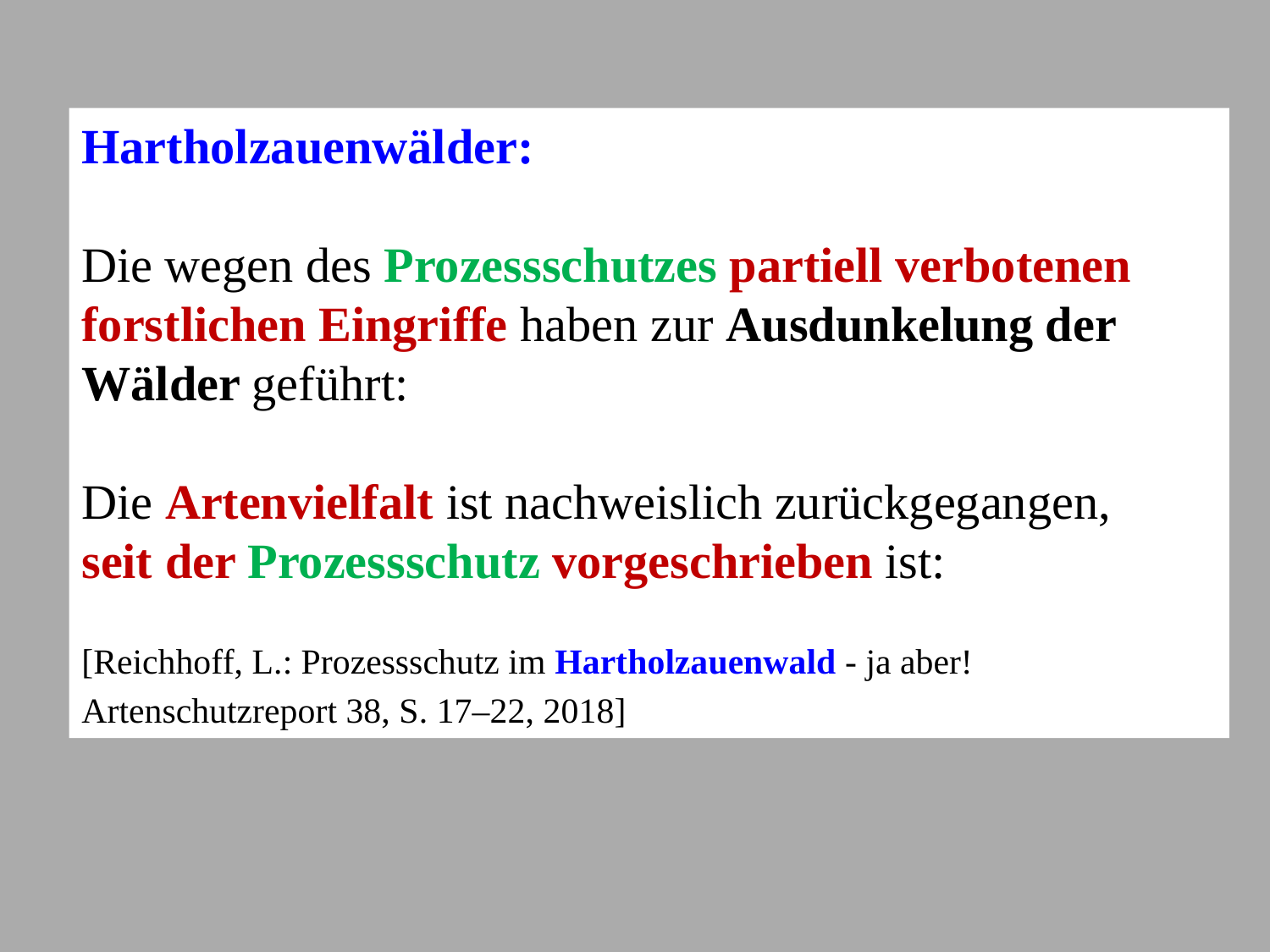

Hartholzauenwälder:

Die wegen des Prozessschutzes partiell verbotenen forstlichen Eingriffe haben zur Ausdunkelung der Wälder geführt:

Die Artenvielfalt ist nachweislich zurückgegangen,
seit der Prozessschutz vorgeschrieben ist:

[Reichhoff, L.: Prozessschutz im Hartholzauenwald - ja aber!
Artenschutzreport 38, S. 17–22, 2018]